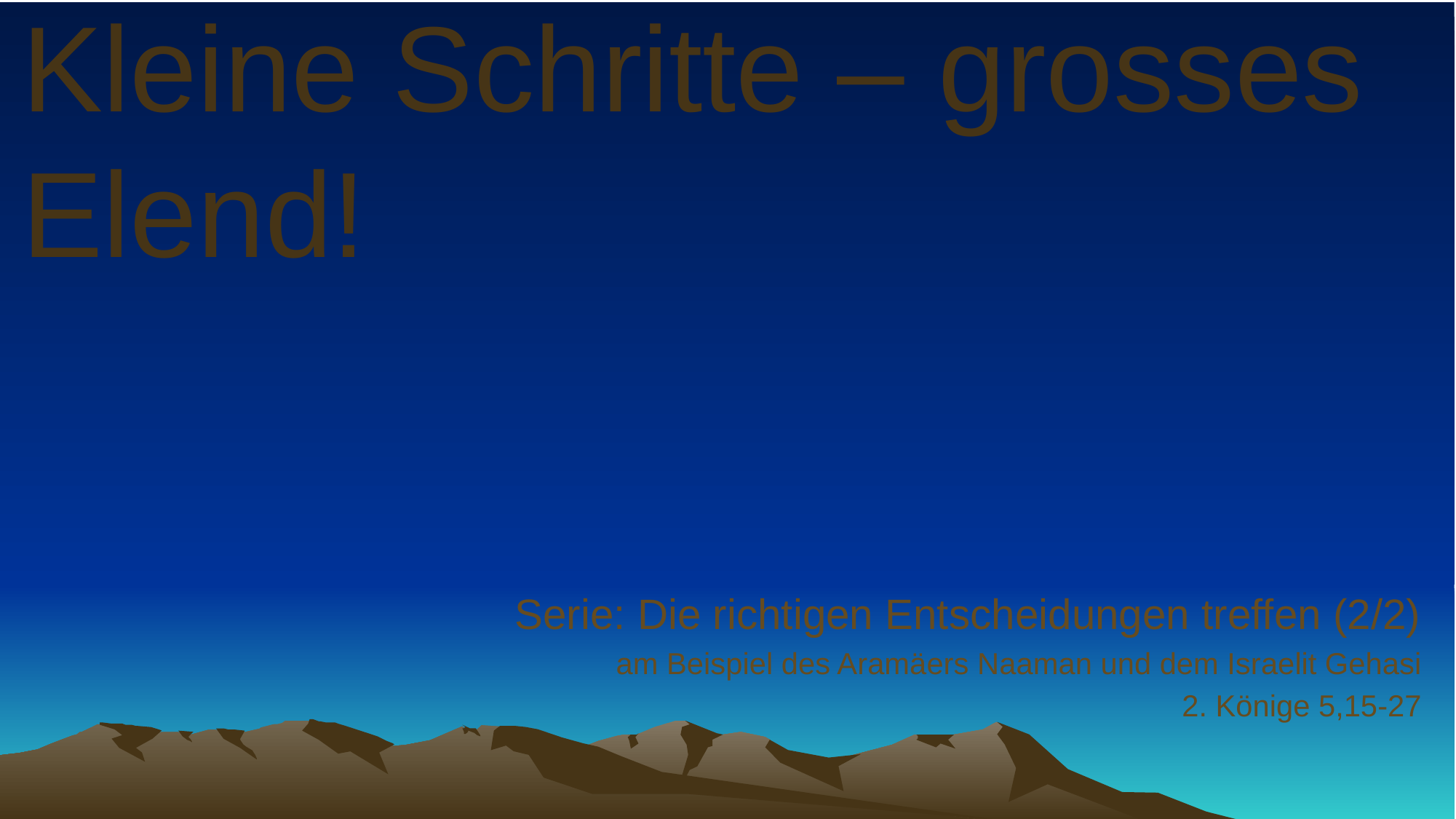

# Kleine Schritte – grosses Elend!
Serie: Die richtigen Entscheidungen treffen (2/2)
am Beispiel des Aramäers Naaman und dem Israelit Gehasi
2. Könige 5,15-27